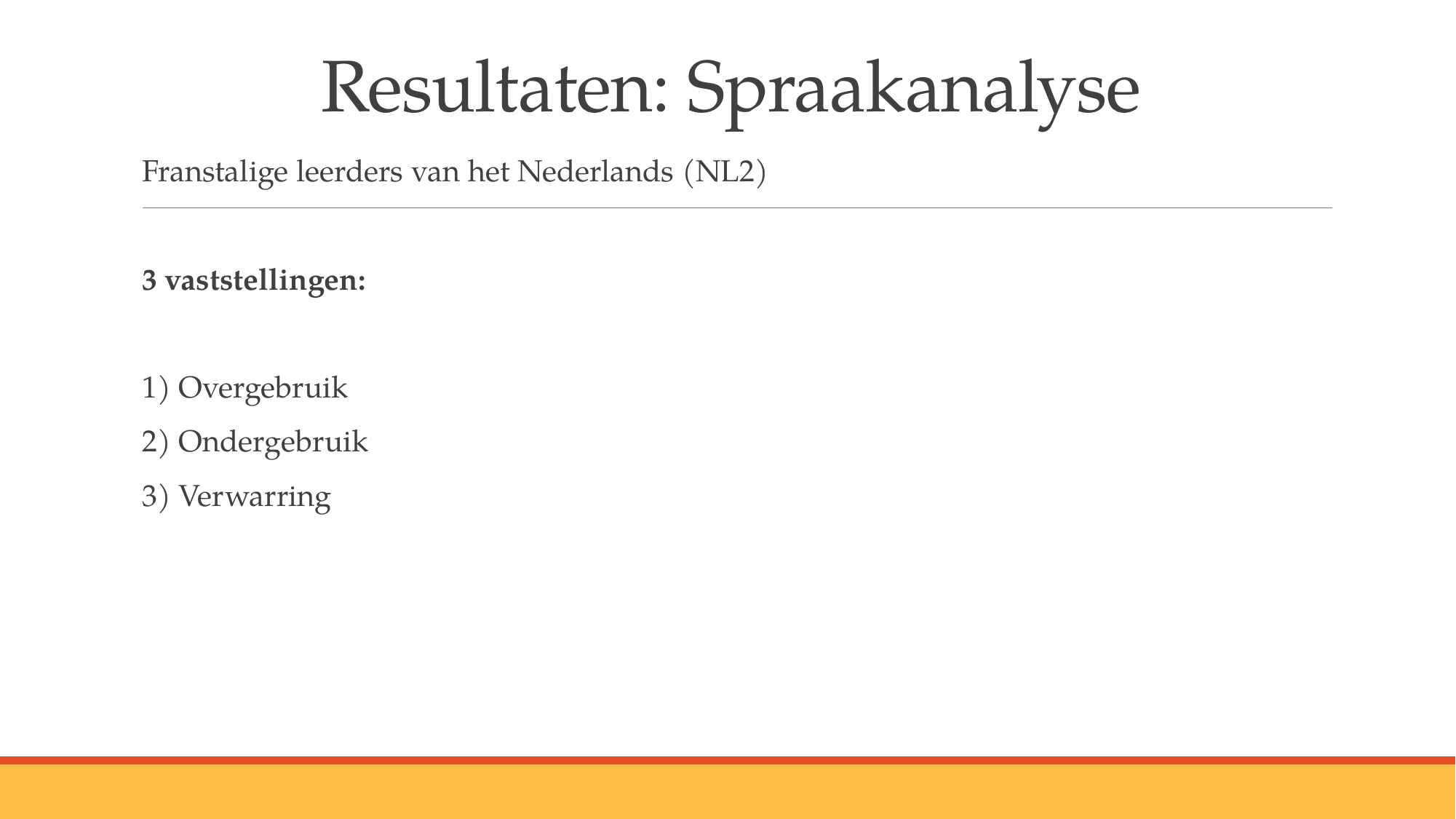

# Resultaten: Spraakanalyse
Franstalige leerders van het Nederlands (NL2)

3 vaststellingen:

1) Overgebruik
2) Ondergebruik
3) Verwarring